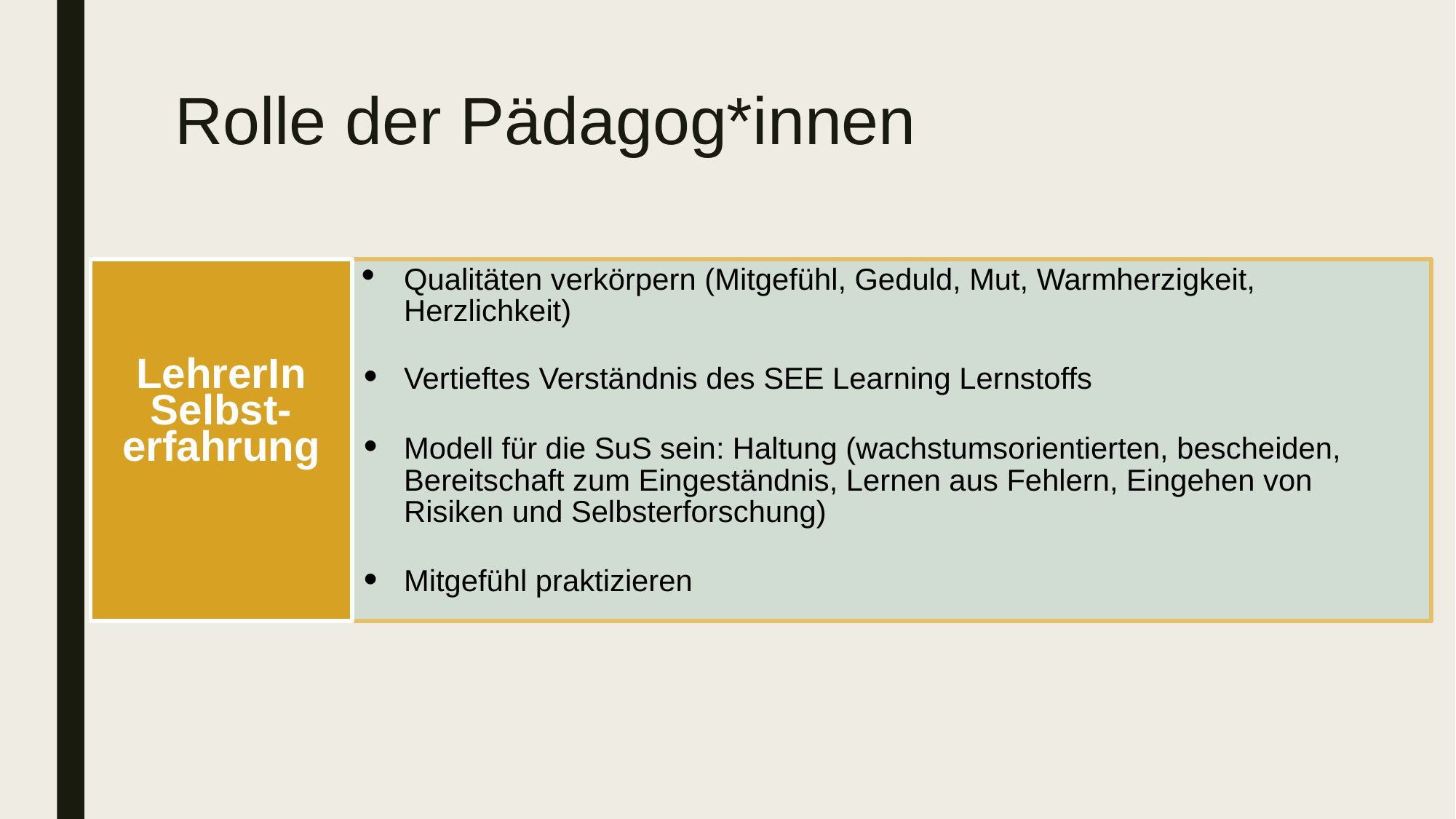

# Rolle der Pädagog*innen
LehrerIn
Selbst-erfahrung

Qualitäten verkörpern (Mitgefühl, Geduld, Mut, Warmherzigkeit, Herzlichkeit)

Vertieftes Verständnis des SEE Learning Lernstoffs

Modell für die SuS sein: Haltung (wachstumsorientierten, bescheiden, Bereitschaft zum Eingeständnis, Lernen aus Fehlern, Eingehen von Risiken und Selbsterforschung)

Mitgefühl praktizieren